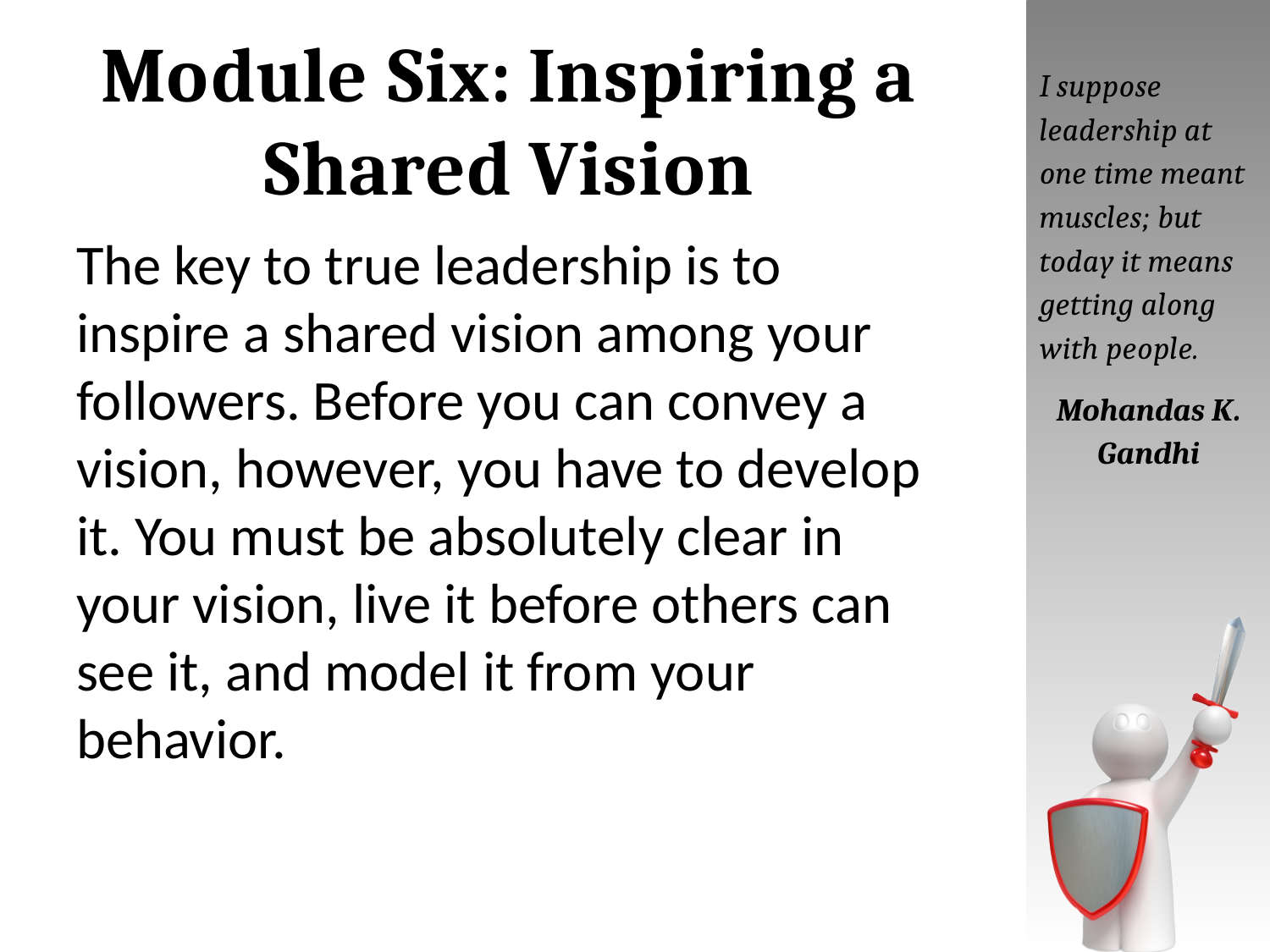

# Module Six: Inspiring a Shared Vision
I suppose leadership at one time meant muscles; but today it means getting along with people.
Mohandas K. Gandhi

The key to true leadership is to inspire a shared vision among your followers. Before you can convey a vision, however, you have to develop it. You must be absolutely clear in your vision, live it before others can see it, and model it from your behavior.